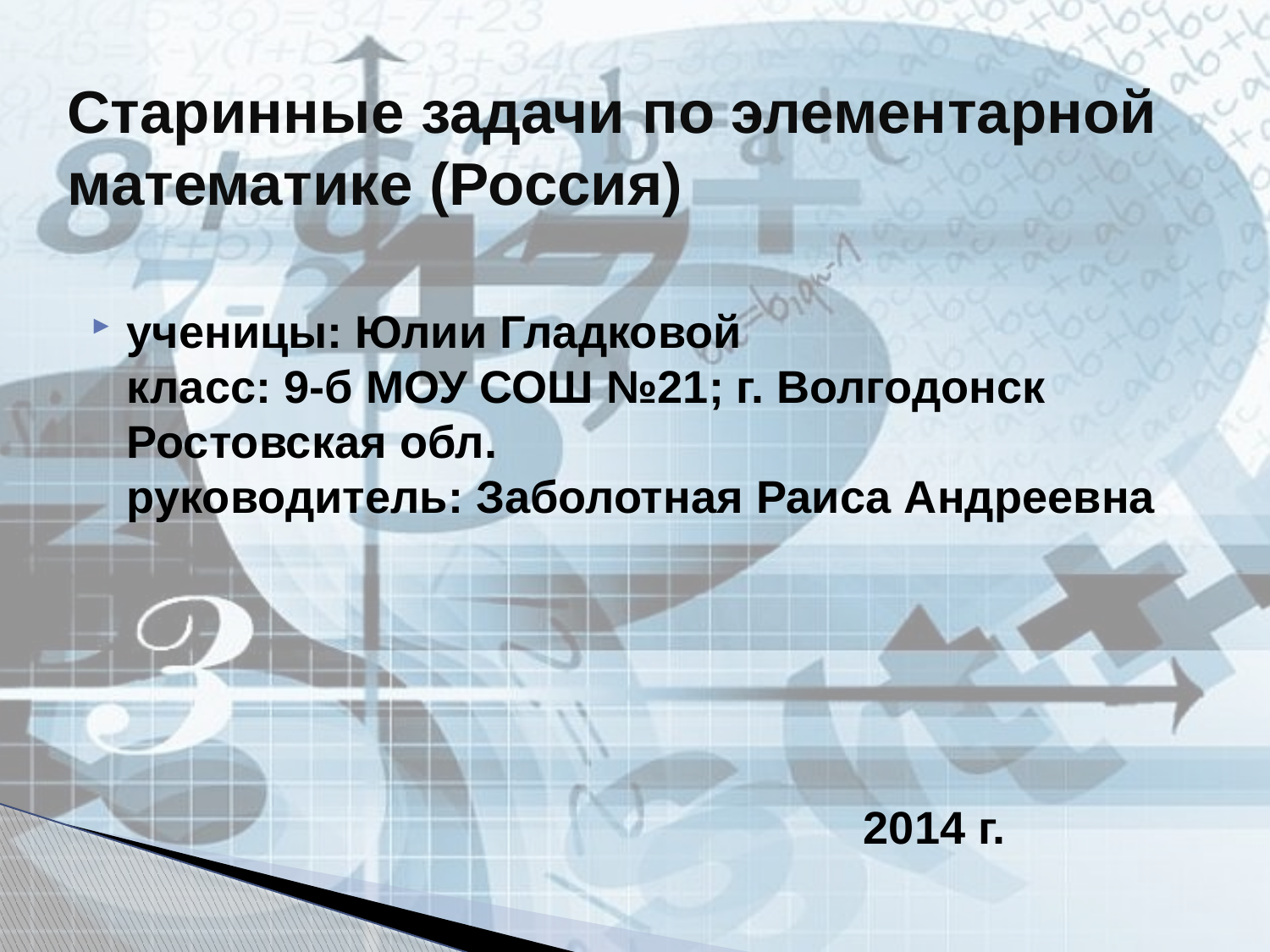

# Старинные задачи по элементарной математике (Россия)
ученицы: Юлии Гладковой
класс: 9-б МОУ СОШ №21; г. Волгодонск Ростовская обл.
руководитель: Заболотная Раиса Андреевна
                                                          2014 г.